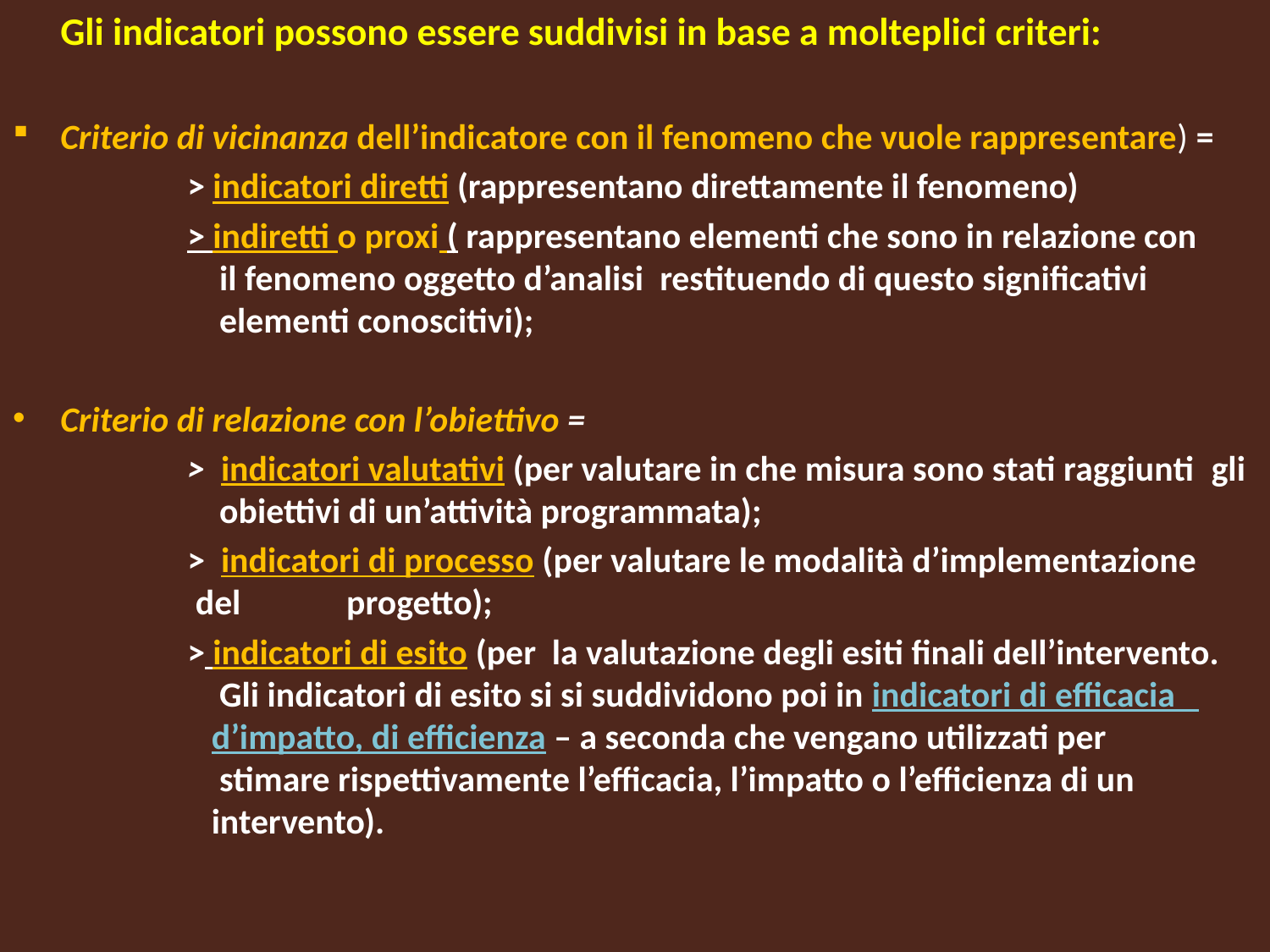

Gli indicatori possono essere suddivisi in base a molteplici criteri:

Criterio di vicinanza dell’indicatore con il fenomeno che vuole rappresentare) =
		> indicatori diretti (rappresentano direttamente il fenomeno)
 		> indiretti o proxi ( rappresentano elementi che sono in relazione con 	    il fenomeno oggetto d’analisi  restituendo di questo significativi 	   	    elementi conoscitivi);

Criterio di relazione con l’obiettivo =
		>  indicatori valutativi (per valutare in che misura sono stati raggiunti 	 gli     	    obiettivi di un’attività programmata);
		>  indicatori di processo (per valutare le modalità d’implementazione 	 del 	    progetto);
		> indicatori di esito (per  la valutazione degli esiti finali dell’intervento. 	    Gli indicatori di esito si si suddividono poi in indicatori di efficacia   	    	   d’impatto, di efficienza – a seconda che vengano utilizzati per 	    	    stimare rispettivamente l’efficacia, l’impatto o l’efficienza di un 	    	   intervento).

#